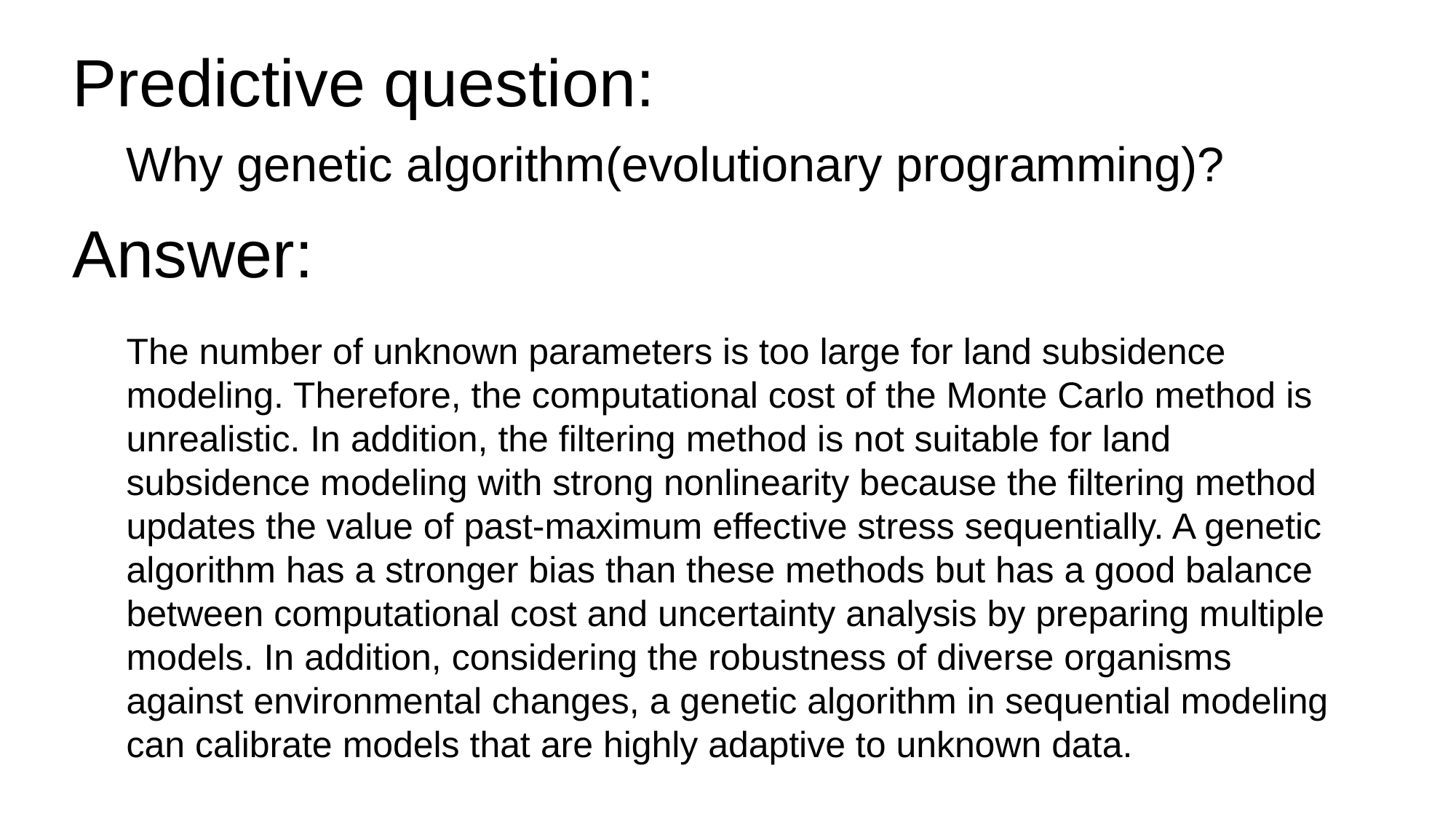

# Predictive question:
Why genetic algorithm(evolutionary programming)?
Answer:
The number of unknown parameters is too large for land subsidence modeling. Therefore, the computational cost of the Monte Carlo method is unrealistic. In addition, the filtering method is not suitable for land subsidence modeling with strong nonlinearity because the filtering method updates the value of past-maximum effective stress sequentially. A genetic algorithm has a stronger bias than these methods but has a good balance between computational cost and uncertainty analysis by preparing multiple models. In addition, considering the robustness of diverse organisms against environmental changes, a genetic algorithm in sequential modeling can calibrate models that are highly adaptive to unknown data.